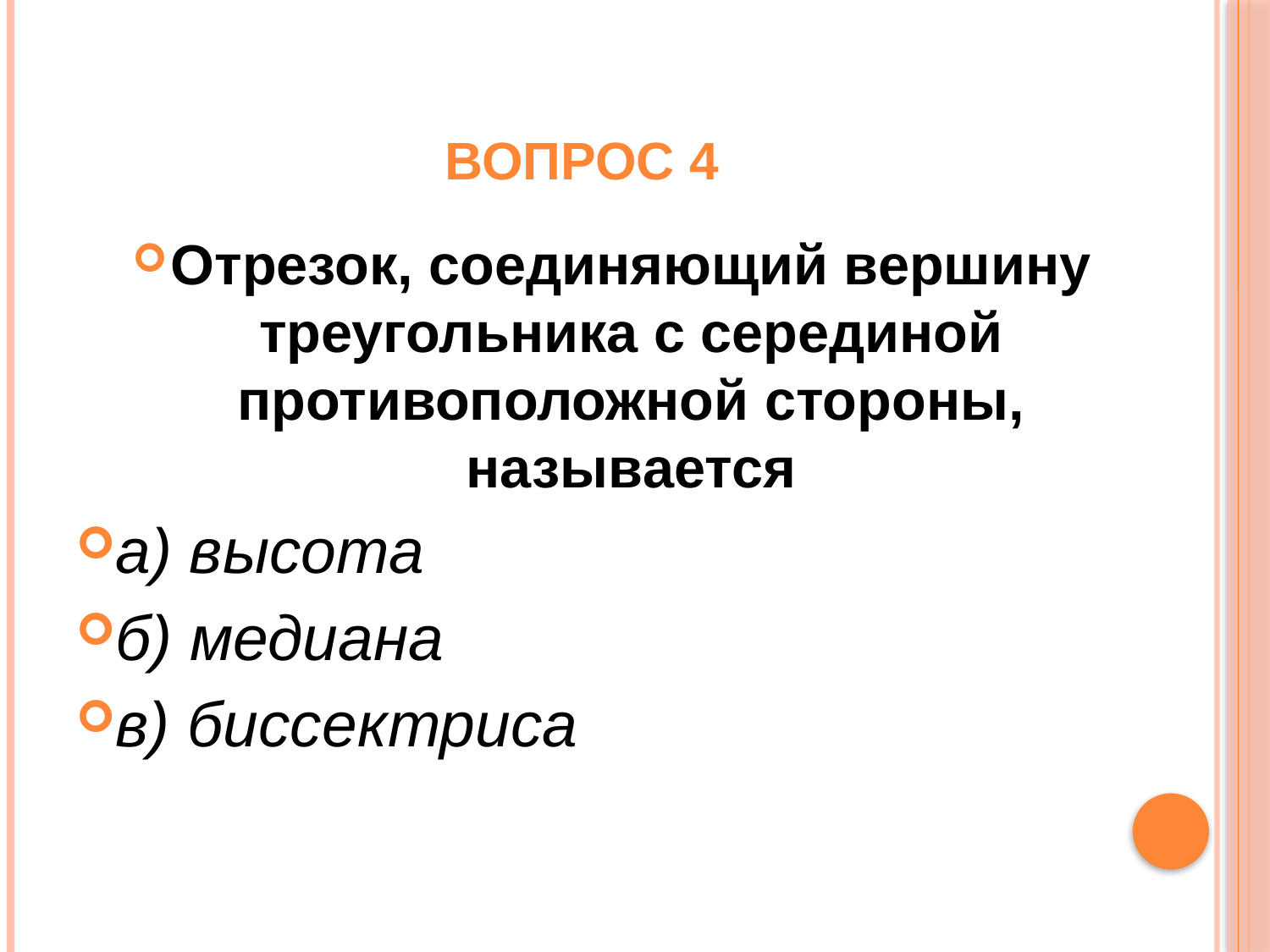

# Вопрос 4
Отрезок, соединяющий вершину треугольника с серединой противоположной стороны, называется
а) высота
б) медиана
в) биссектриса